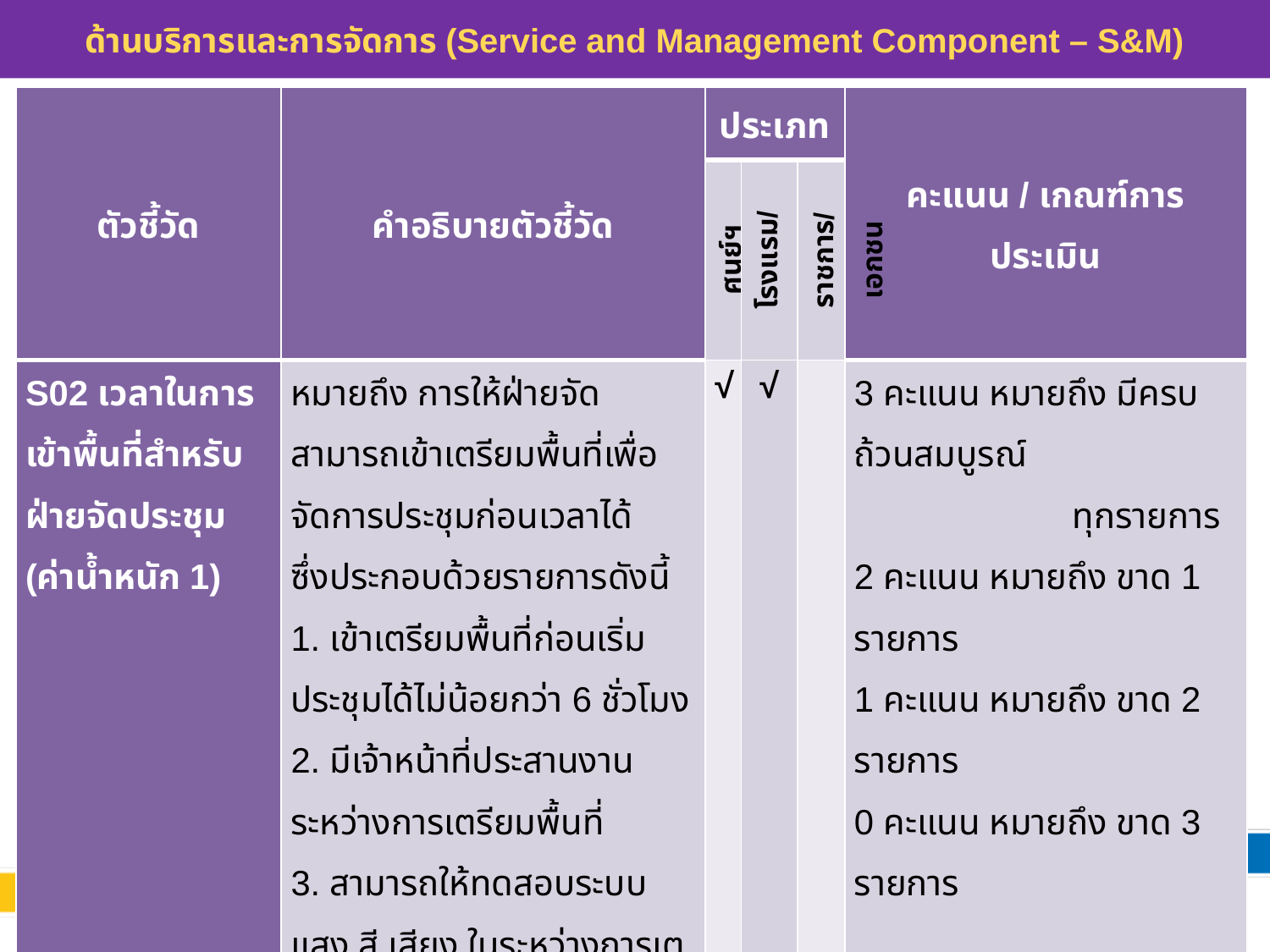

# ด้านบริการและการจัดการ (Service and Management Component – S&M)
| ตัวชี้วัด | คำอธิบายตัวชี้วัด | ประเภท |  |  | คะแนน / เกณฑ์การประเมิน |
| --- | --- | --- | --- | --- | --- |
|  |  | ศูนย์ฯ | โรงแรม/รีสอร์ท | ราชการ/เอกชน |  |
| S02 เวลาในการเข้าพื้นที่สำหรับฝ่ายจัดประชุม (ค่าน้ำหนัก 1) | หมายถึง การให้ฝ่ายจัดสามารถเข้าเตรียมพื้นที่เพื่อจัดการประชุมก่อนเวลาได้ ซึ่งประกอบด้วยรายการดังนี้ 1. เข้าเตรียมพื้นที่ก่อนเริ่มประชุมได้ไม่น้อยกว่า 6 ชั่วโมง 2. มีเจ้าหน้าที่ประสานงานระหว่างการเตรียมพื้นที่ 3. สามารถให้ทดสอบระบบแสง สี เสียง ในระหว่างการเตรียมพื้นที่ได้ | √ | √ |  | 3 คะแนน หมายถึง มีครบถ้วนสมบูรณ์ ทุกรายการ 2 คะแนน หมายถึง ขาด 1 รายการ 1 คะแนน หมายถึง ขาด 2 รายการ 0 คะแนน หมายถึง ขาด 3 รายการ |
65